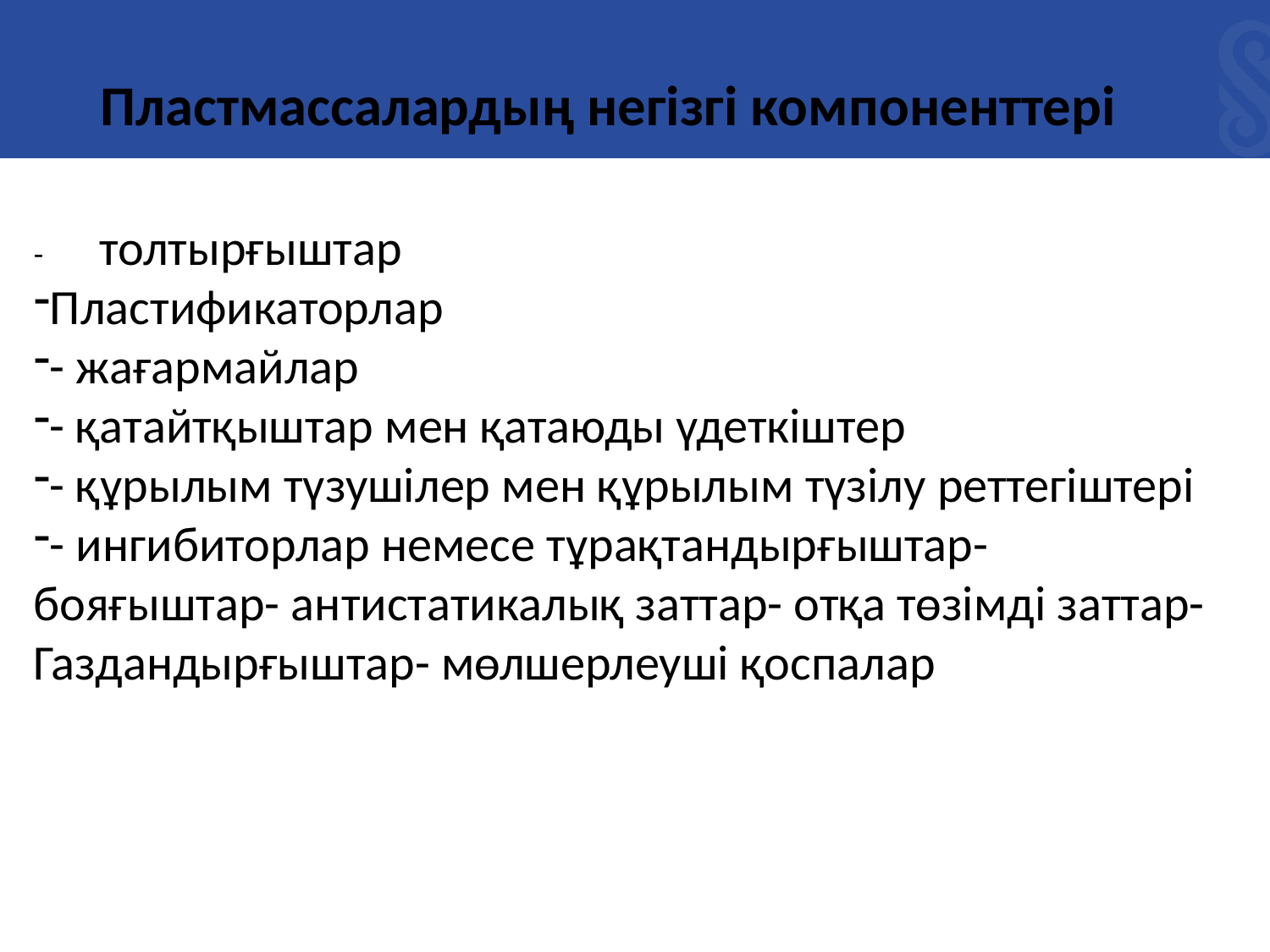

Пластмассалардың негізгі компоненттері
-     толтырғыштар
Пластификаторлар
- жағармайлар
- қатайтқыштар мен қатаюды үдеткіштер
- құрылым түзушілер мен құрылым түзілу реттегіштері
- ингибиторлар немесе тұрақтандырғыштар- бояғыштар- антистатикалық заттар- отқа төзімді заттар- Газдандырғыштар- мөлшерлеуші ​​қоспалар